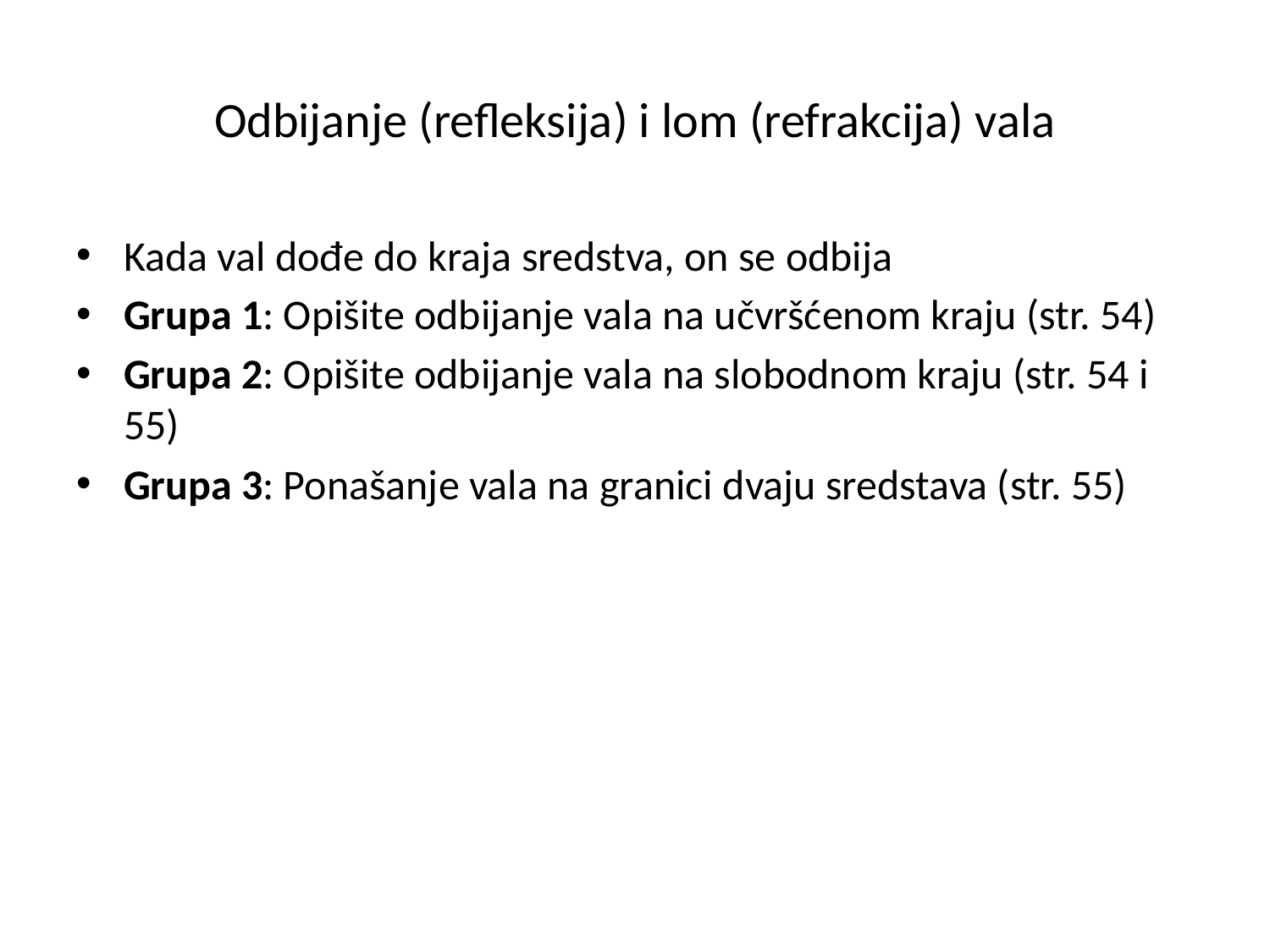

# Odbijanje (refleksija) i lom (refrakcija) vala
Kada val dođe do kraja sredstva, on se odbija
Grupa 1: Opišite odbijanje vala na učvršćenom kraju (str. 54)
Grupa 2: Opišite odbijanje vala na slobodnom kraju (str. 54 i 55)
Grupa 3: Ponašanje vala na granici dvaju sredstava (str. 55)